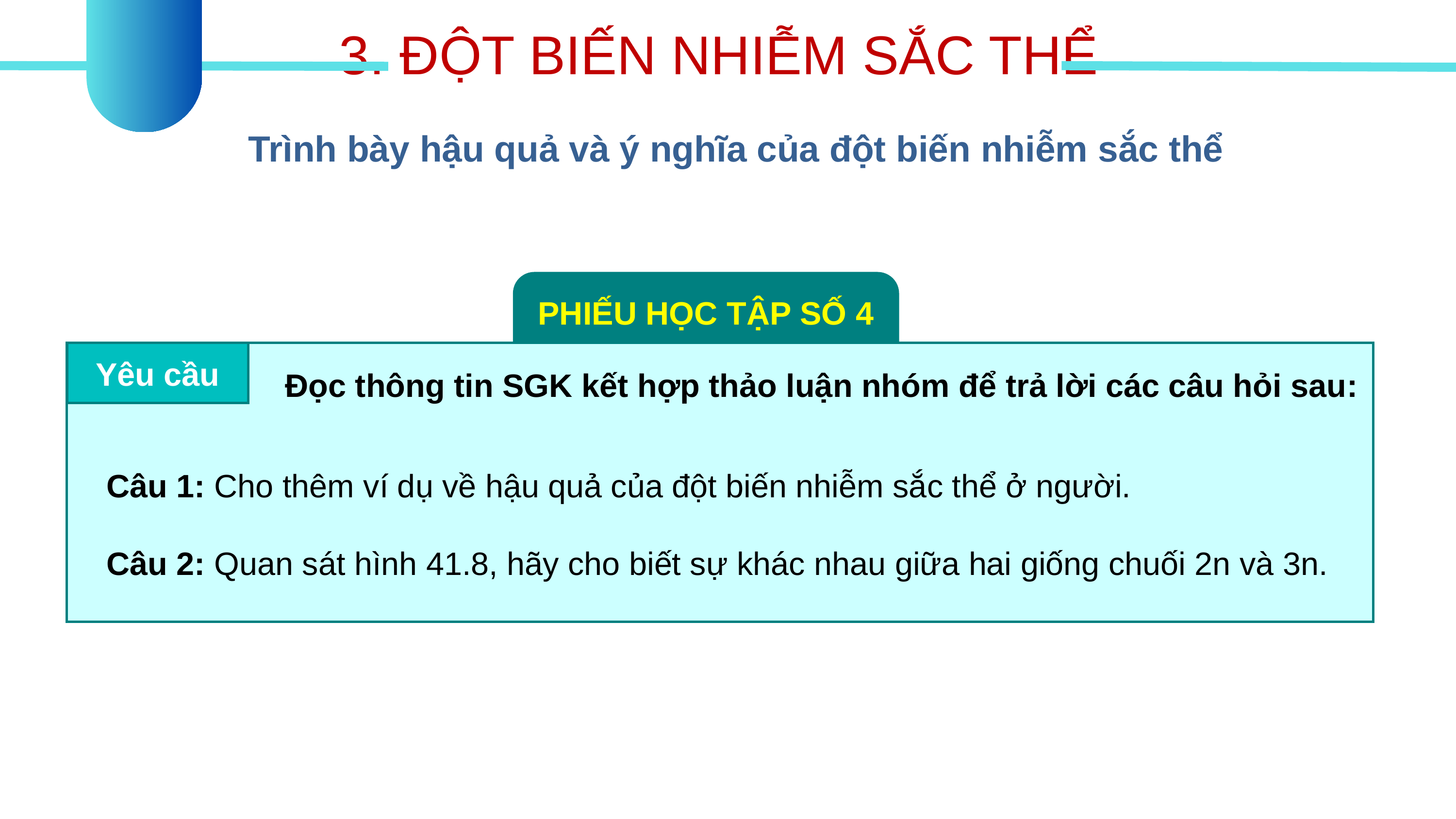

3. ĐỘT BIẾN NHIỄM SẮC THỂ

Trình bày hậu quả và ý nghĩa của đột biến nhiễm sắc thể

PHIẾU HỌC TẬP SỐ 4

Yêu cầu
Đọc thông tin SGK kết hợp thảo luận nhóm để trả lời các câu hỏi sau:
Câu 1: Cho thêm ví dụ về hậu quả của đột biến nhiễm sắc thể ở người.
Câu 2: Quan sát hình 41.8, hãy cho biết sự khác nhau giữa hai giống chuối 2n và 3n.